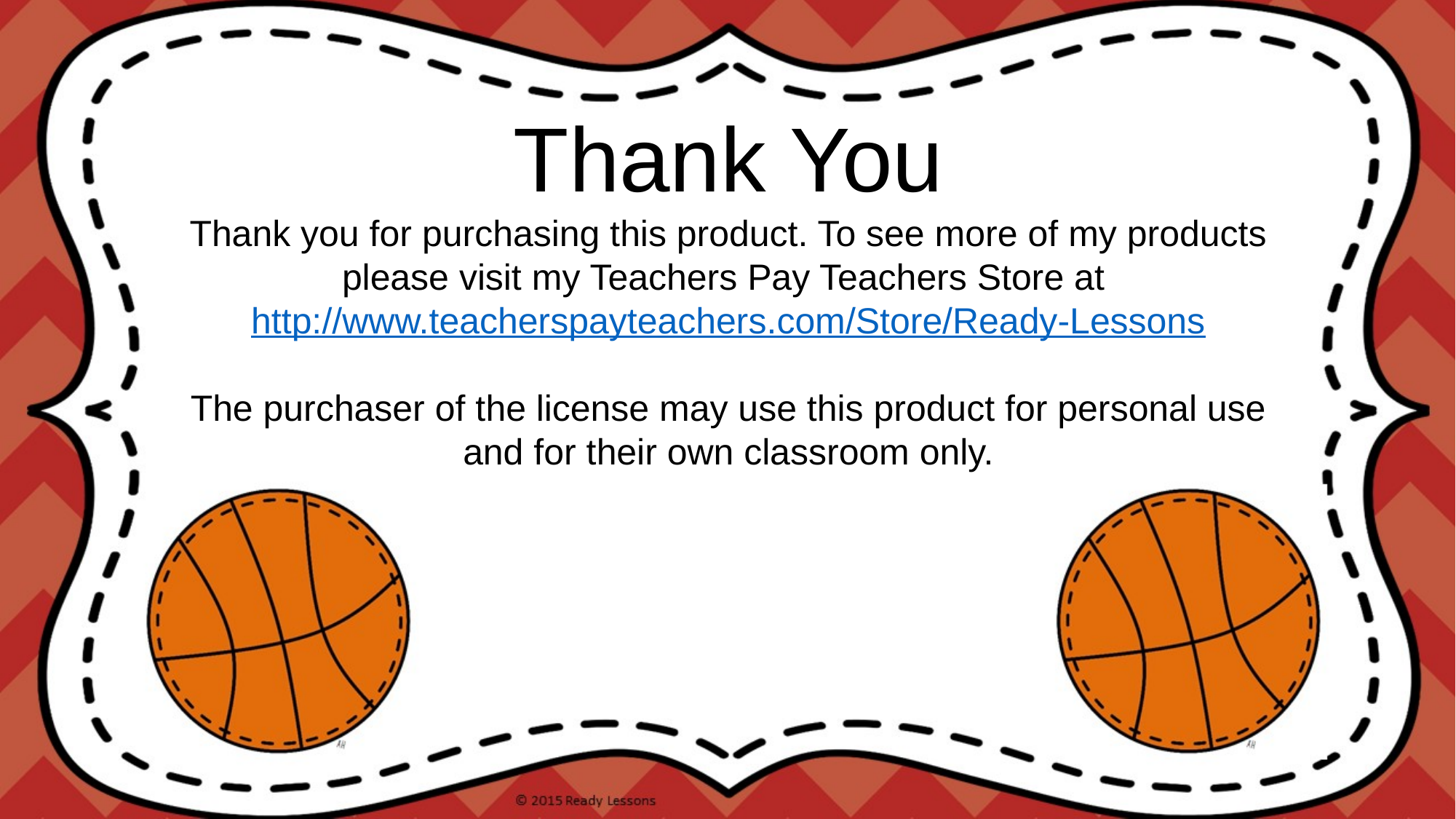

Thank You
Thank you for purchasing this product. To see more of my products please visit my Teachers Pay Teachers Store at
http://www.teacherspayteachers.com/Store/Ready-Lessons
 
The purchaser of the license may use this product for personal use and for their own classroom only.